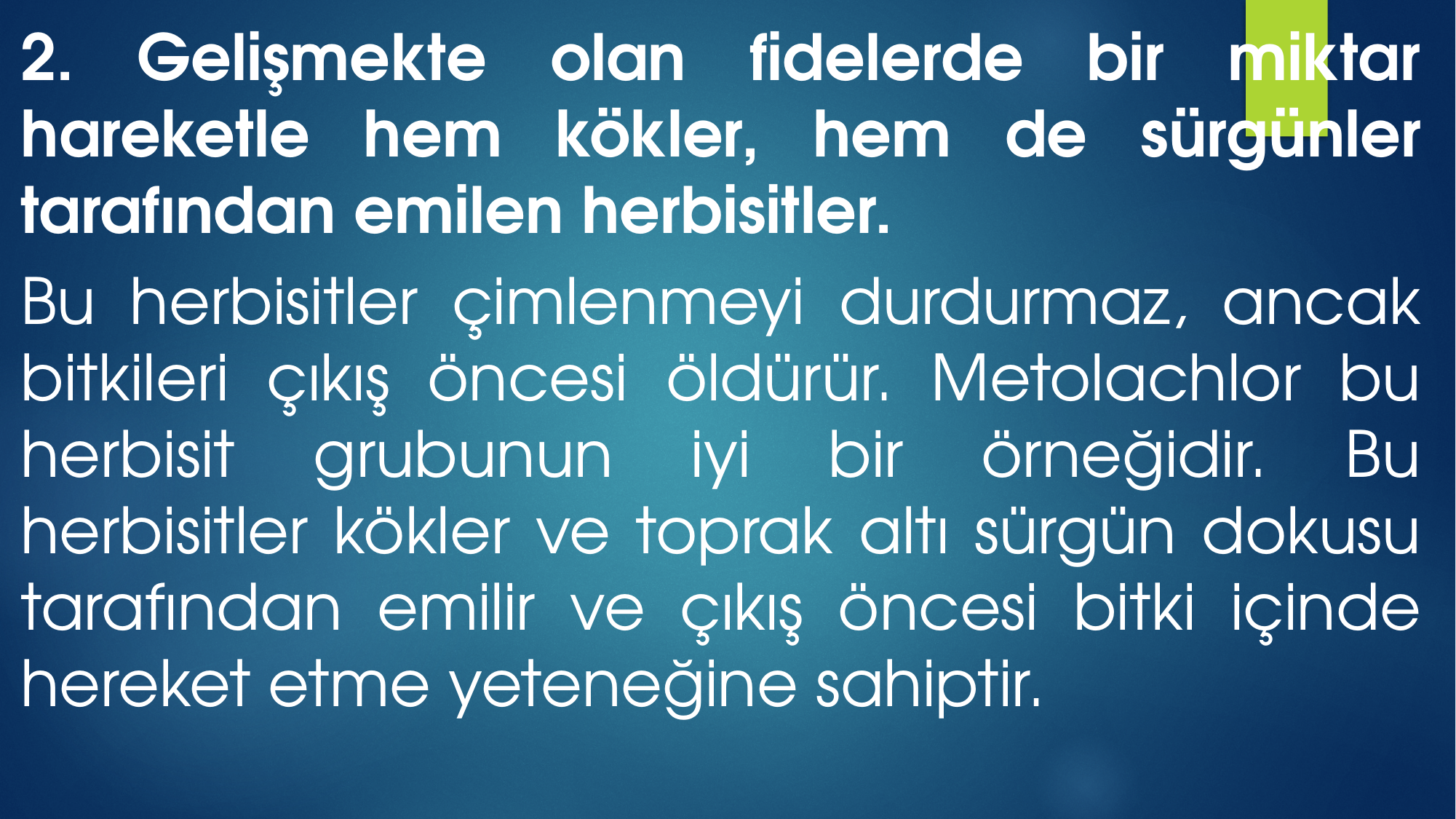

2. Gelişmekte olan fidelerde bir miktar hareketle hem kökler, hem de sürgünler tarafından emilen herbisitler.
Bu herbisitler çimlenmeyi durdurmaz, ancak bitkileri çıkış öncesi öldürür. Metolachlor bu herbisit grubunun iyi bir örneğidir. Bu herbisitler kökler ve toprak altı sürgün dokusu tarafından emilir ve çıkış öncesi bitki içinde hereket etme yeteneğine sahiptir.